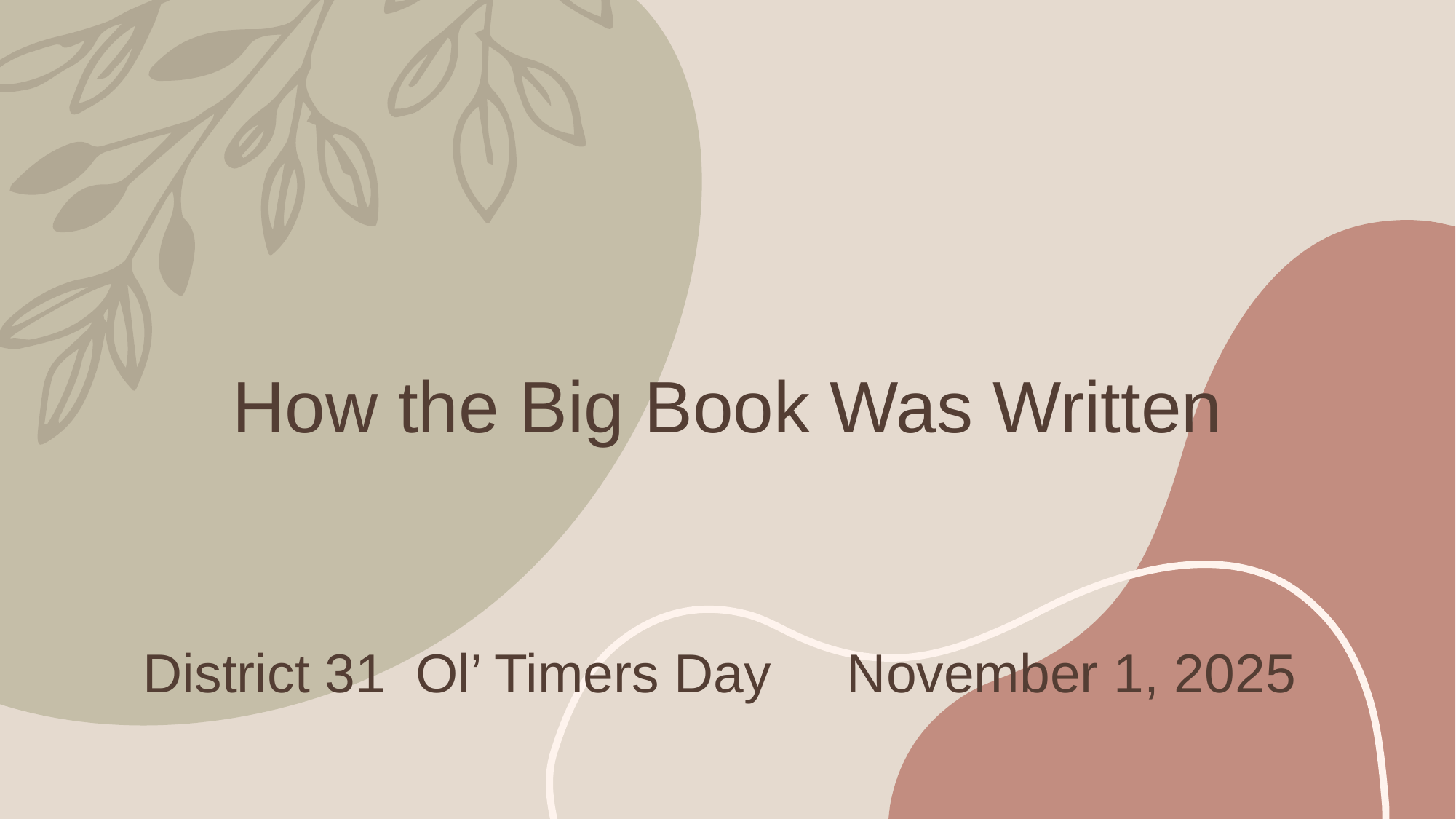

# How the Big Book Was Written
District 31  Ol’ Timers Day     November 1, 2025